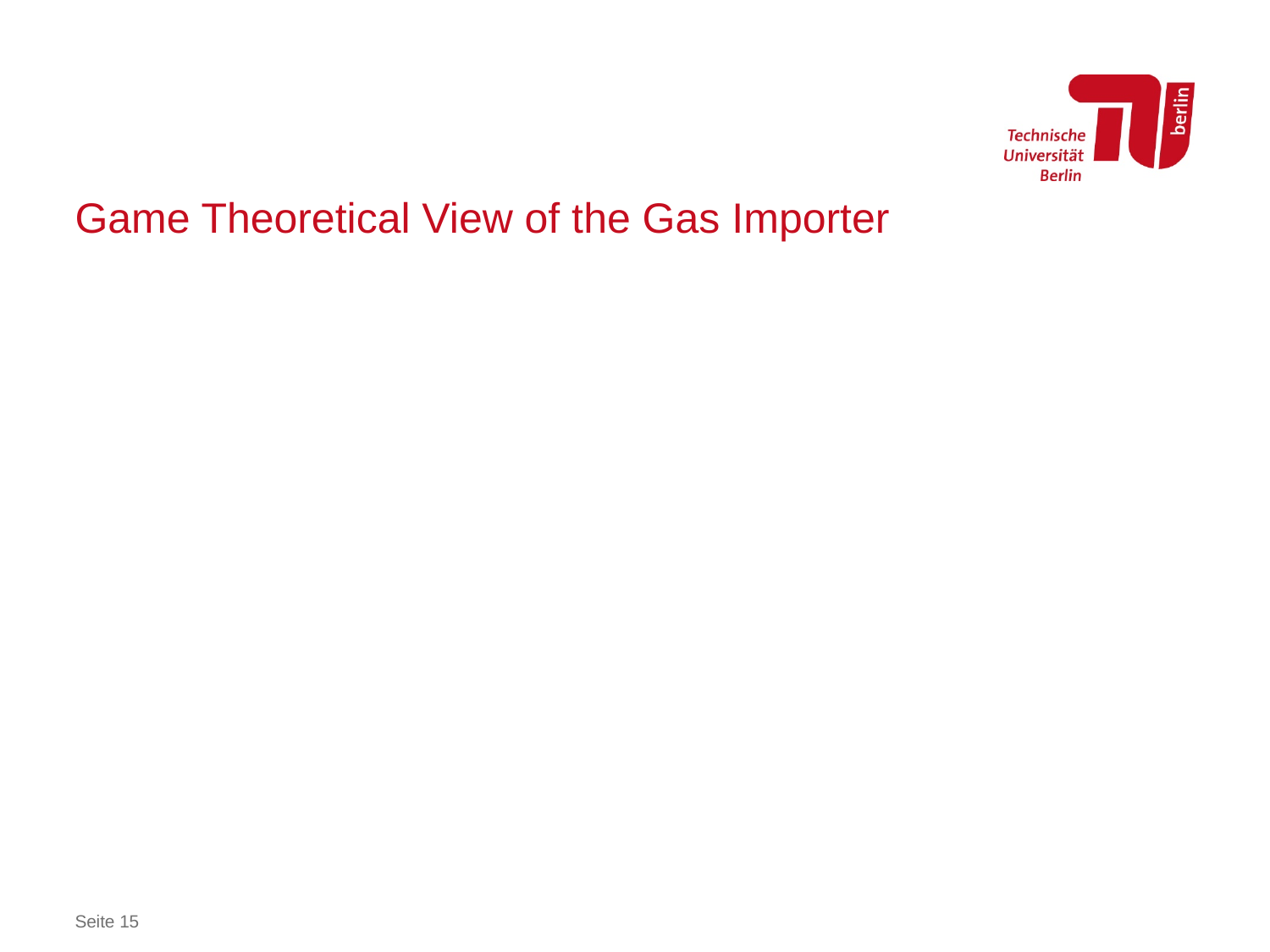

# Game Theoretical View of the Gas Importer

Seite 15